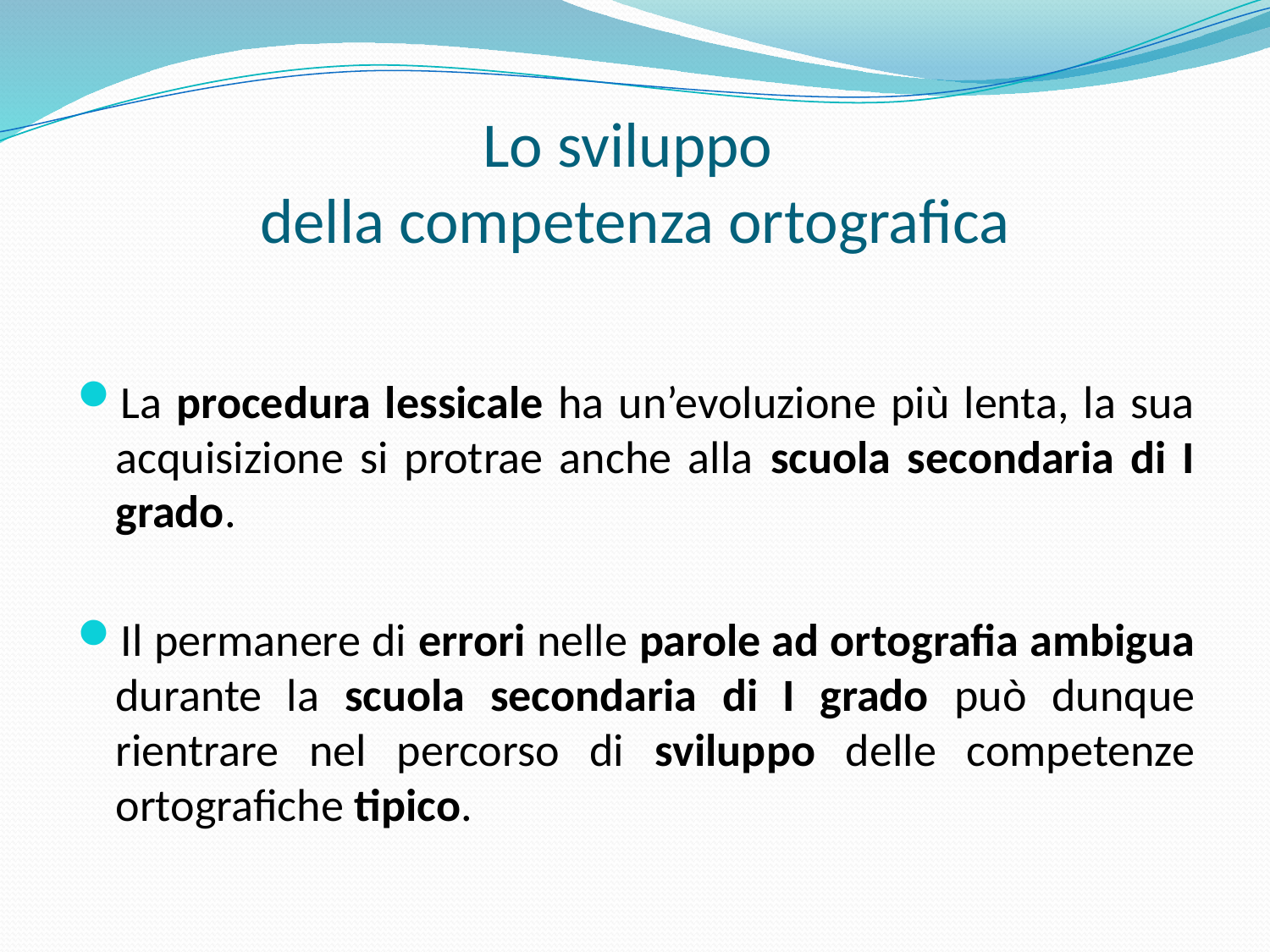

# Lo sviluppo della competenza ortografica
La procedura lessicale ha un’evoluzione più lenta, la sua acquisizione si protrae anche alla scuola secondaria di I grado.

Il permanere di errori nelle parole ad ortografia ambigua durante la scuola secondaria di I grado può dunque rientrare nel percorso di sviluppo delle competenze ortografiche tipico.